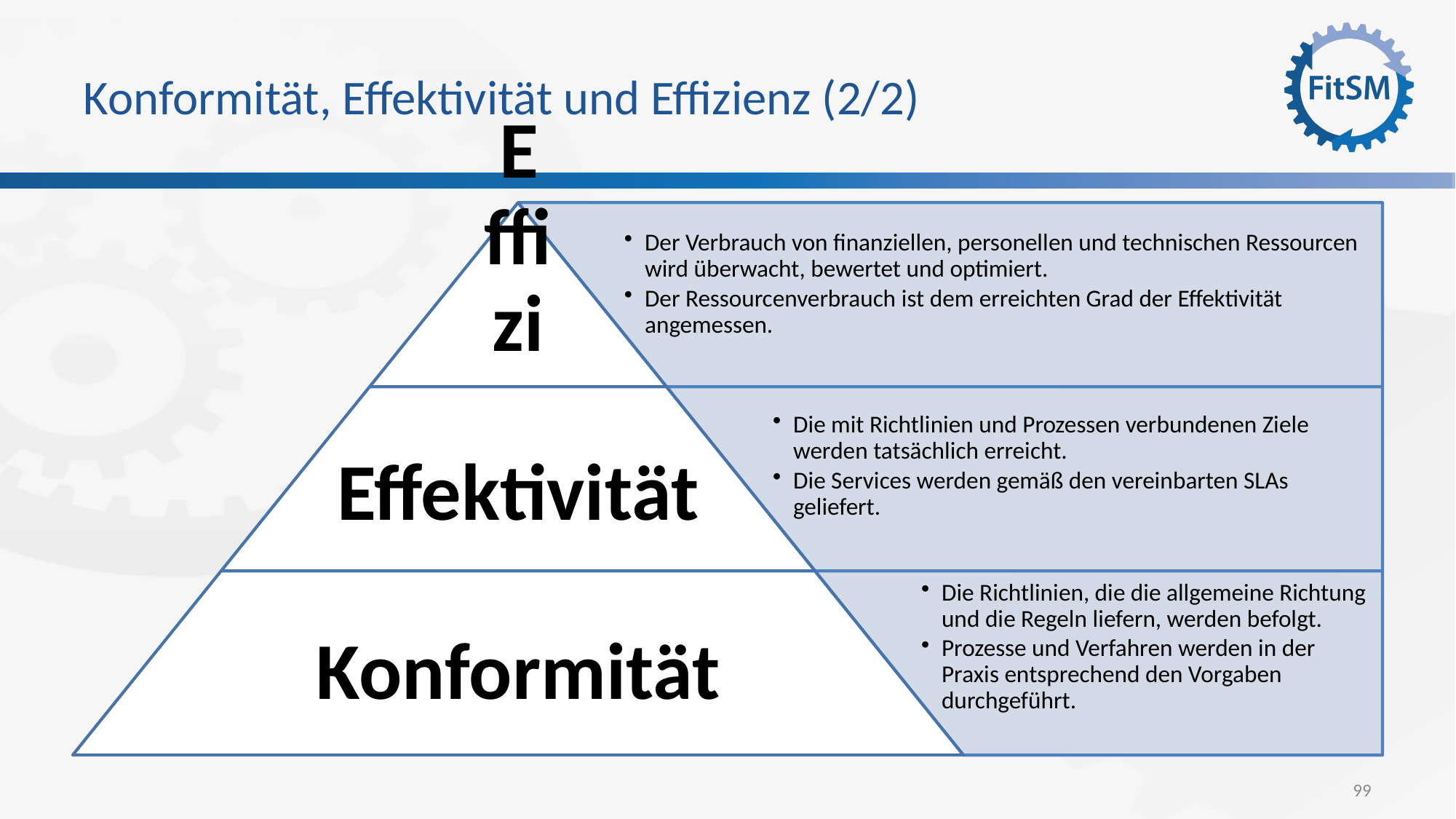

# Konformität, Effektivität und Effizienz (2/2)
Der Verbrauch von finanziellen, personellen und technischen Ressourcen wird überwacht, bewertet und optimiert.
Der Ressourcenverbrauch ist dem erreichten Grad der Effektivität angemessen.
Effizienz
Die mit Richtlinien und Prozessen verbundenen Ziele werden tatsächlich erreicht.
Die Services werden gemäß den vereinbarten SLAs geliefert.
Effektivität
Die Richtlinien, die die allgemeine Richtung und die Regeln liefern, werden befolgt.
Prozesse und Verfahren werden in der Praxis entsprechend den Vorgaben durchgeführt.
Konformität
99